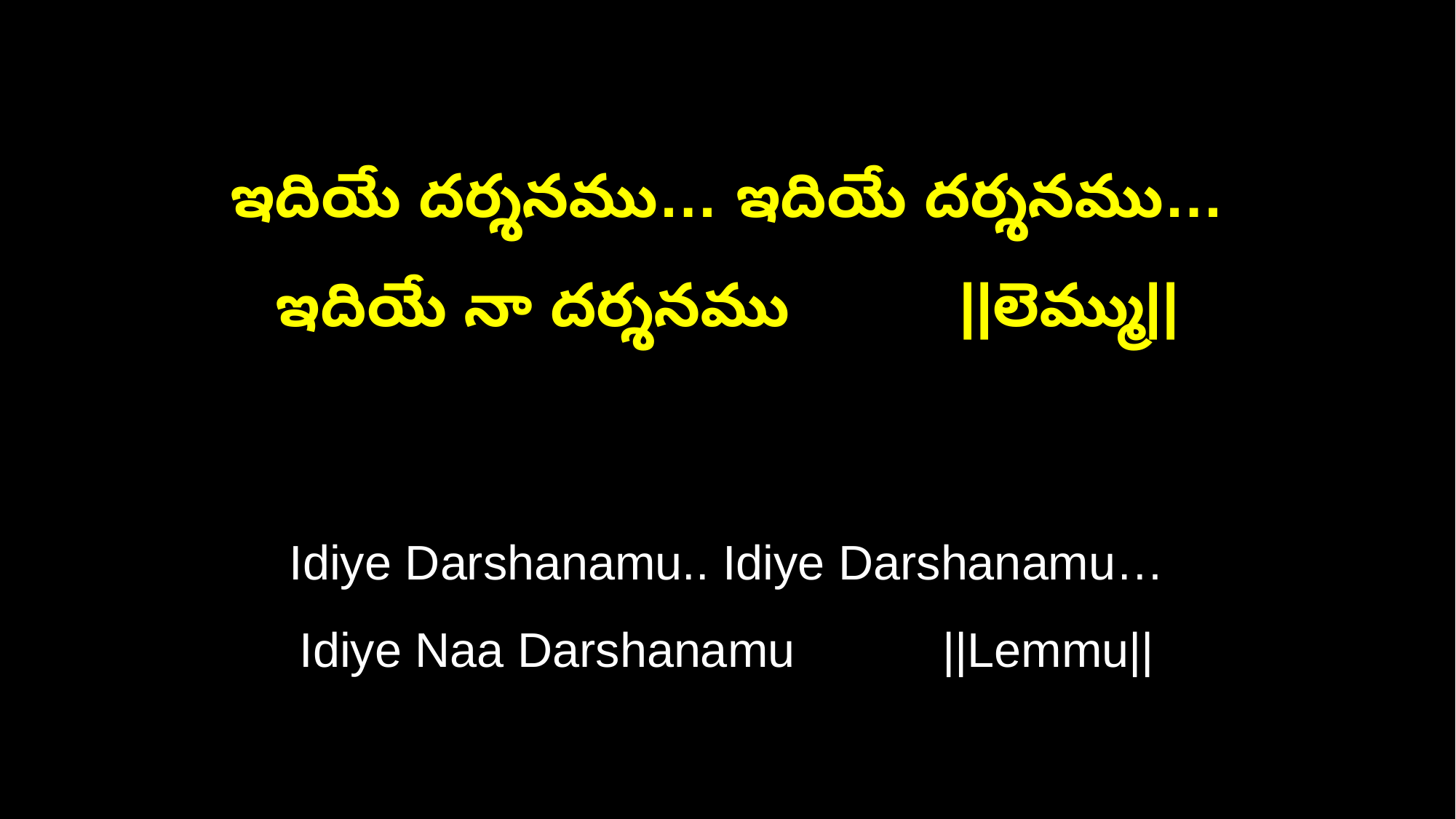

ఇదియే దర్శనము… ఇదియే దర్శనము…
ఇదియే నా దర్శనము          ||లెమ్ము||
Idiye Darshanamu.. Idiye Darshanamu…
Idiye Naa Darshanamu           ||Lemmu||